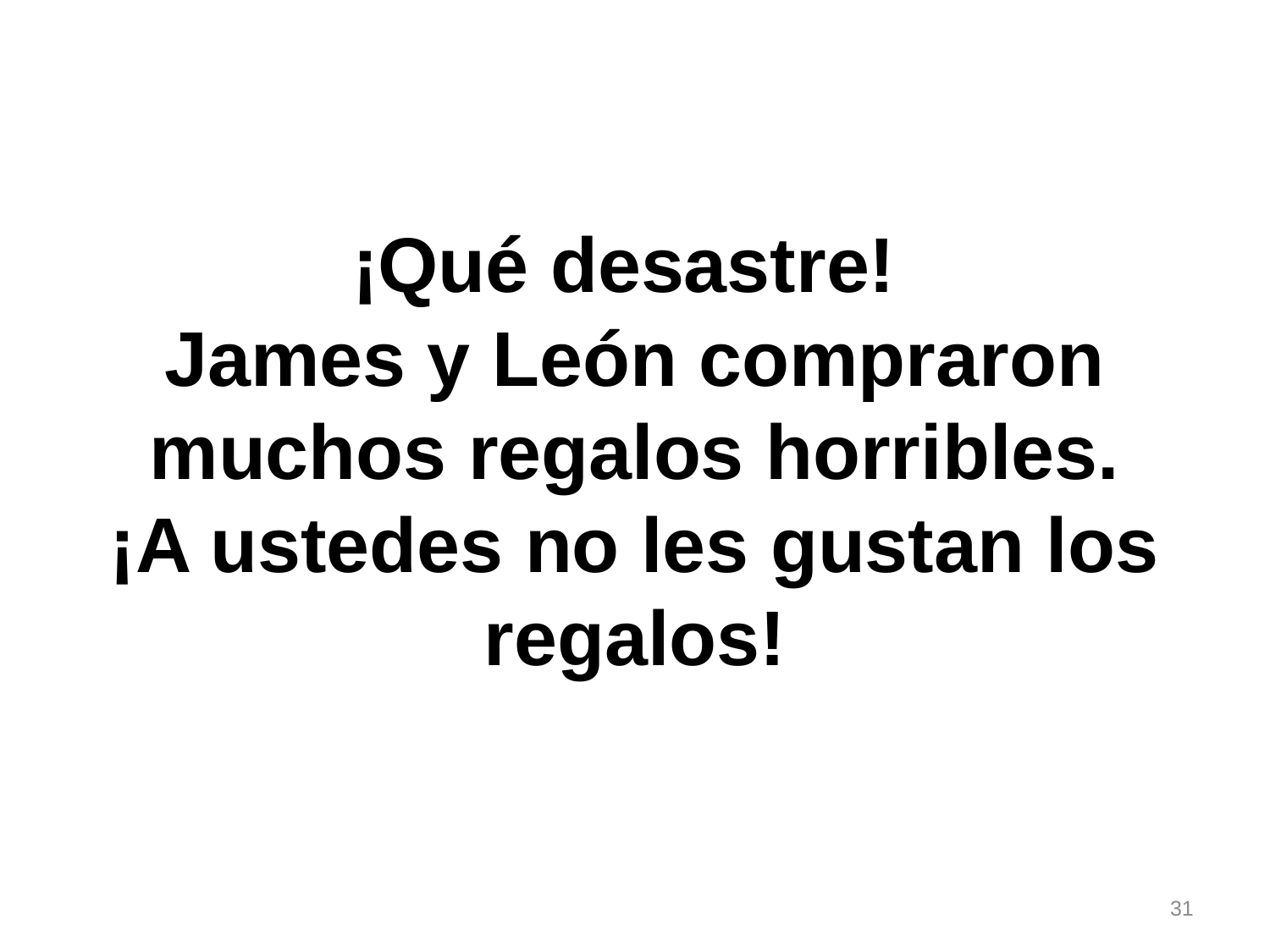

# ¡Qué desastre! James y León compraron muchos regalos horribles. ¡A ustedes no les gustan los regalos!
31